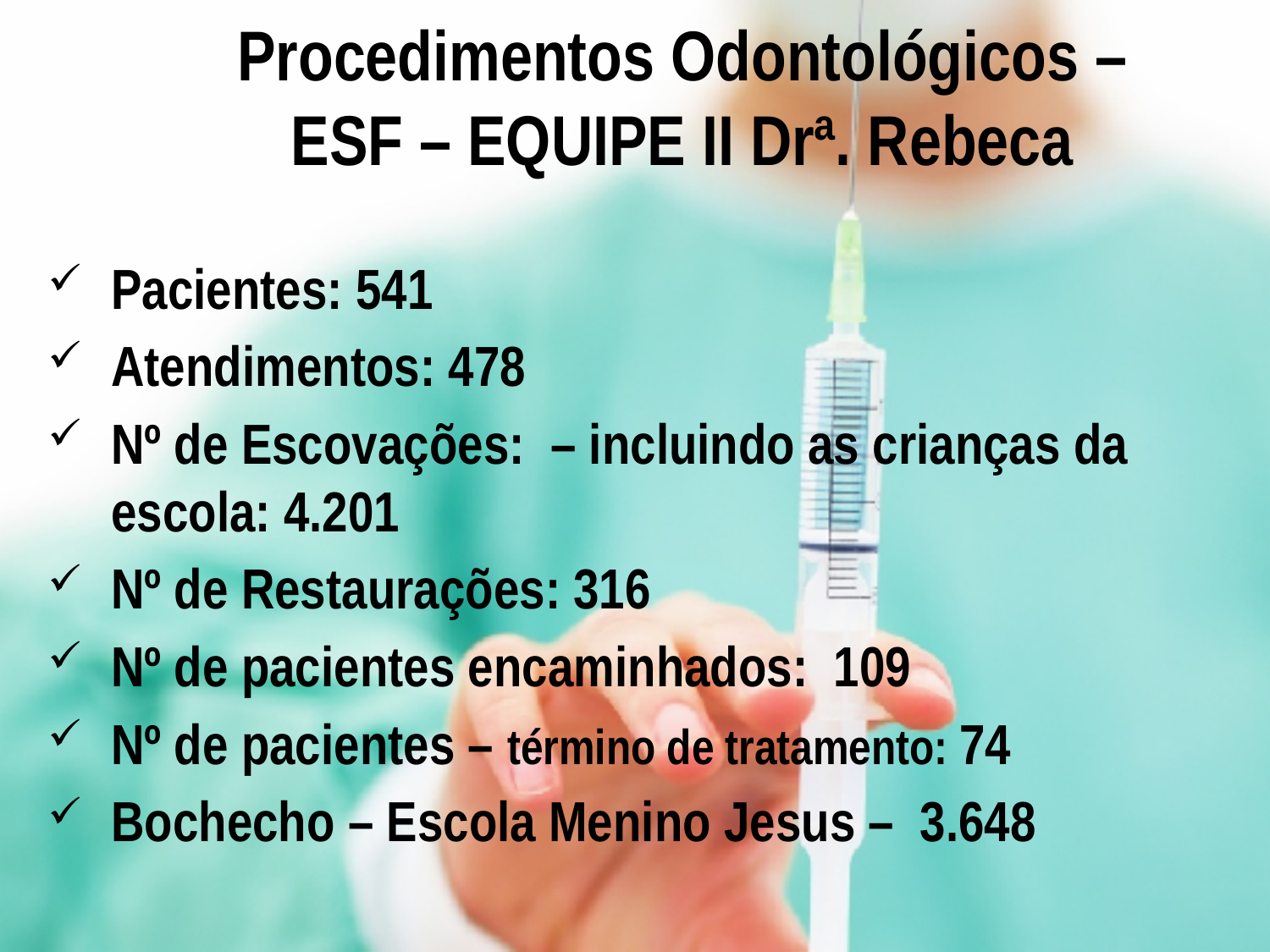

# Procedimentos Odontológicos – ESF – EQUIPE II Drª. Rebeca
Pacientes: 541
Atendimentos: 478
Nº de Escovações:  – incluindo as crianças da escola: 4.201
Nº de Restaurações: 316
Nº de pacientes encaminhados:  109
Nº de pacientes – término de tratamento: 74
Bochecho – Escola Menino Jesus –  3.648